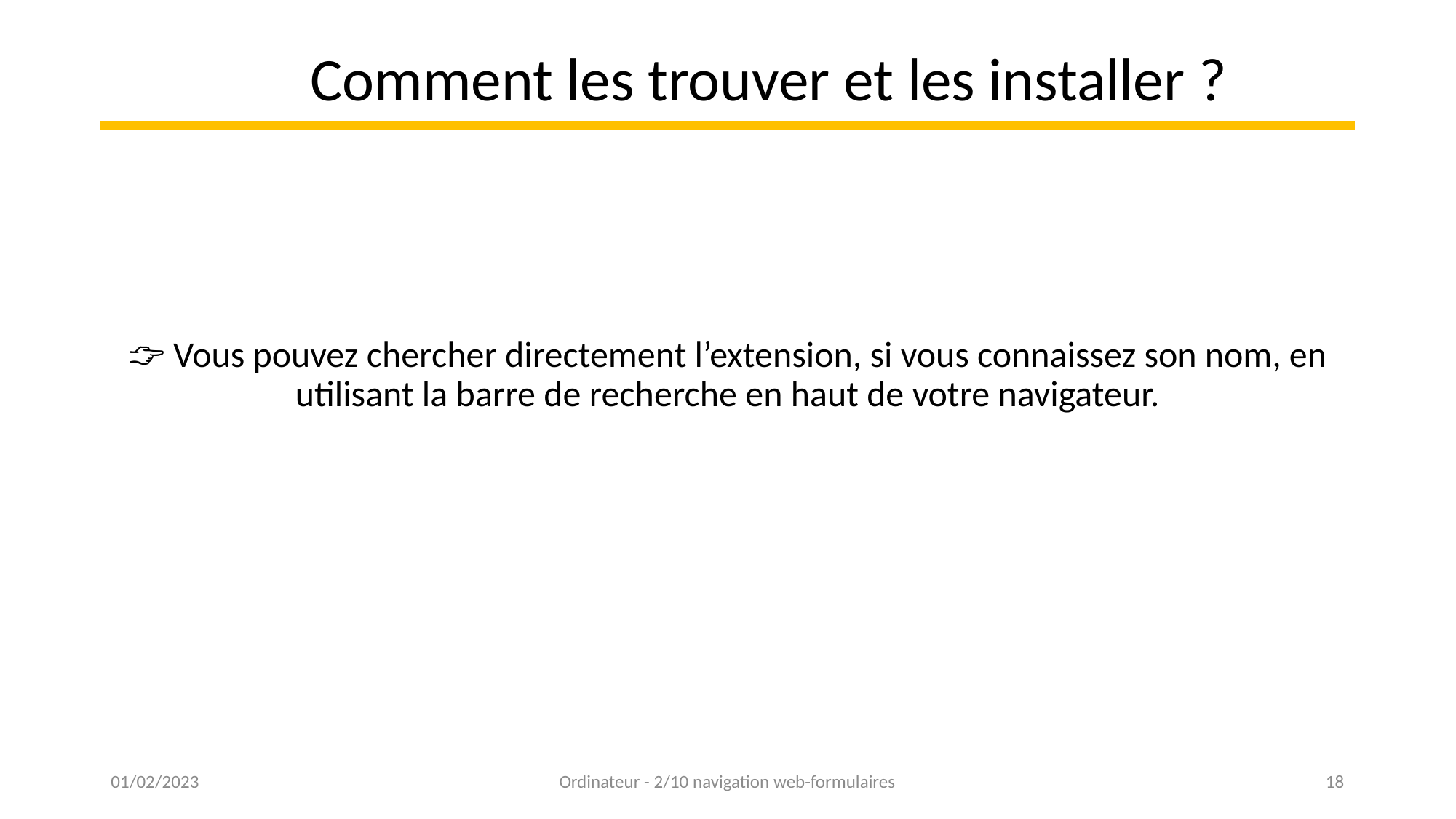

# 🔍 Comment les trouver et les installer ?
👉 Vous pouvez chercher directement l’extension, si vous connaissez son nom, en utilisant la barre de recherche en haut de votre navigateur.

01/02/2023
Ordinateur - 2/10 navigation web-formulaires
18